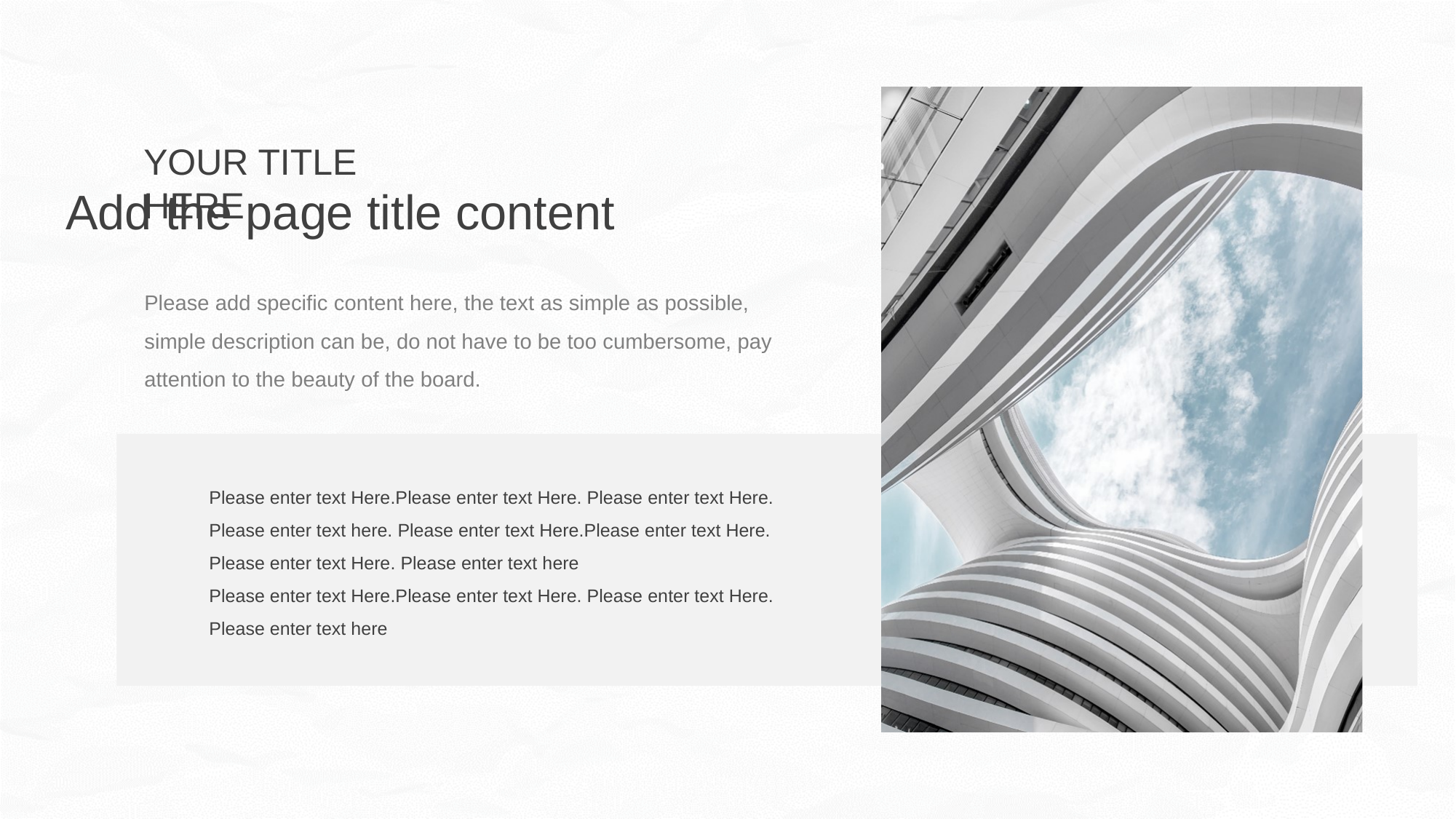

YOUR TITLE HERE
Add the page title content
Please add specific content here, the text as simple as possible, simple description can be, do not have to be too cumbersome, pay attention to the beauty of the board.

Please enter text Here.Please enter text Here. Please enter text Here. Please enter text here. Please enter text Here.Please enter text Here. Please enter text Here. Please enter text here
Please enter text Here.Please enter text Here. Please enter text Here. Please enter text here